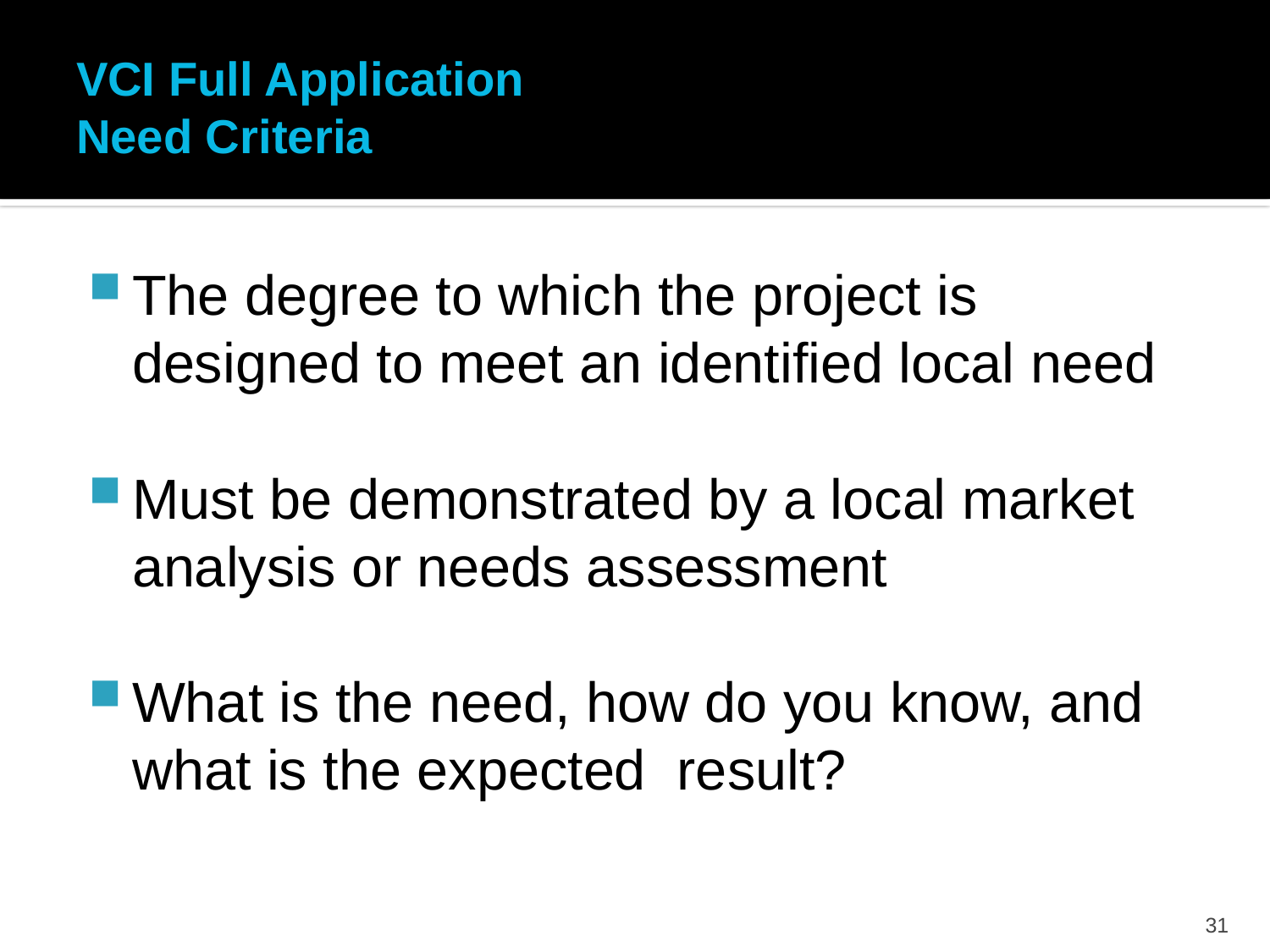

# VCI Full Application Need Criteria
The degree to which the project is designed to meet an identified local need

Must be demonstrated by a local market analysis or needs assessment

What is the need, how do you know, and what is the expected  result?

31